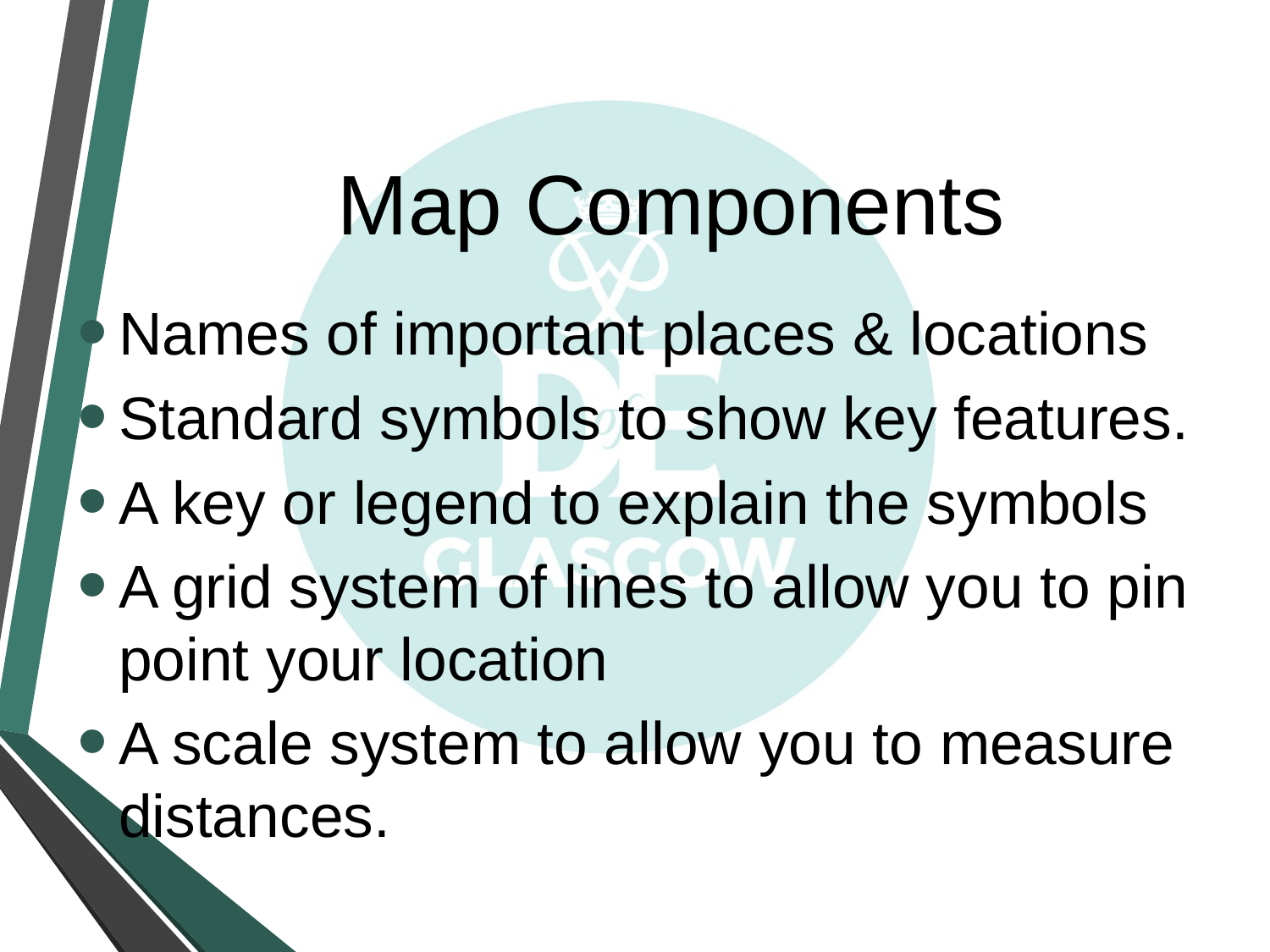

# Map Components
Names of important places & locations
Standard symbols to show key features.
A key or legend to explain the symbols
A grid system of lines to allow you to pin point your location
A scale system to allow you to measure distances.